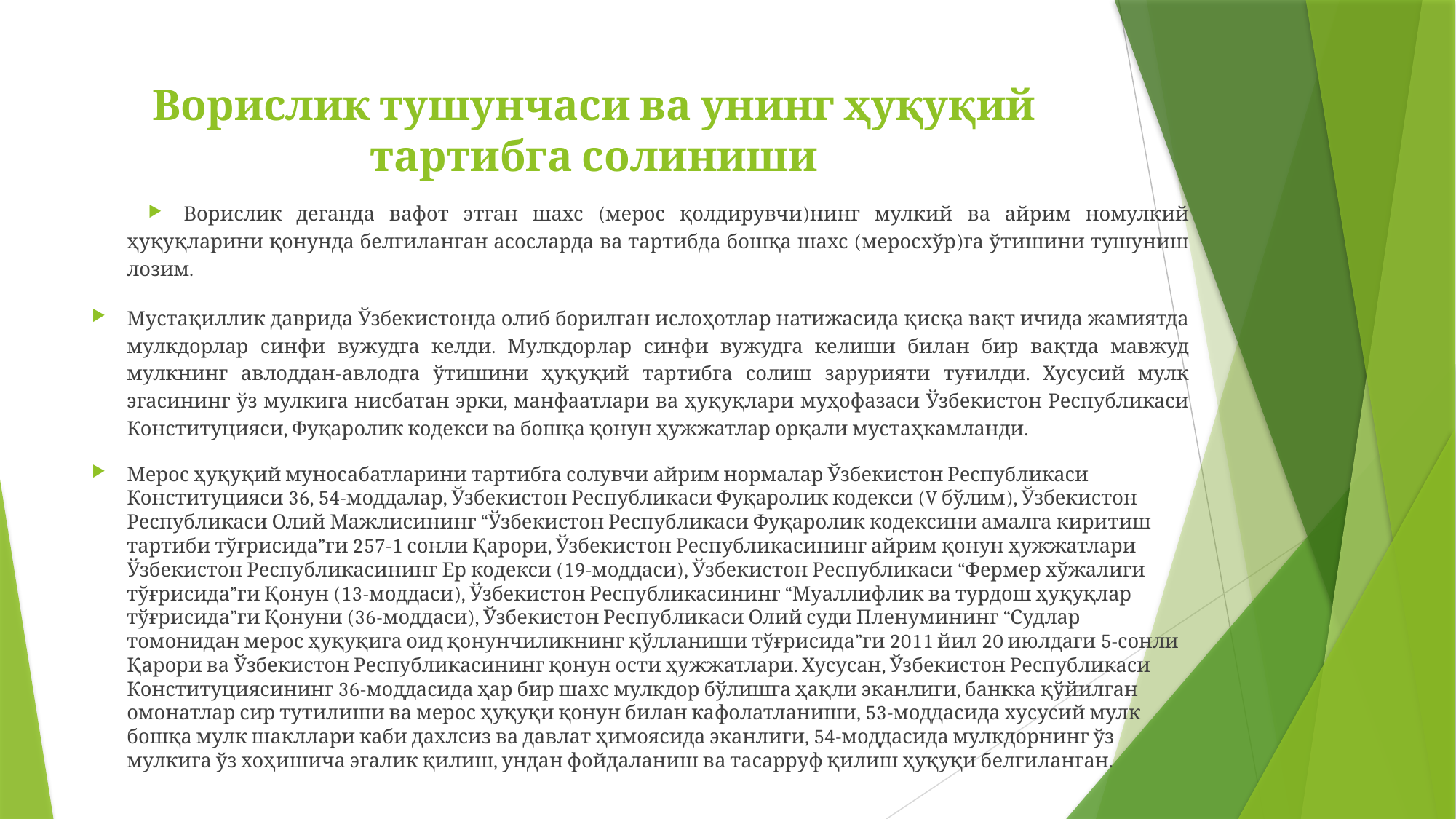

# Ворислик тушунчаси ва унинг ҳуқуқий тартибга солиниши
Ворислик деганда вафот этган шахс (мерос қолдирувчи)нинг мулкий ва айрим номулкий ҳуқуқларини қонунда белгиланган асосларда ва тартибда бошқа шахс (меросхўр)га ўтишини тушуниш лозим.
Мустақиллик даврида Ўзбекистонда олиб борилган ислоҳотлар натижасида қисқа вақт ичида жамиятда мулкдорлар синфи вужудга келди. Мулкдорлар синфи вужудга келиши билан бир вақтда мавжуд мулкнинг авлоддан-авлодга ўтишини ҳуқуқий тартибга солиш зарурияти туғилди. Хусусий мулк эгасининг ўз мулкига нисбатан эрки, манфаатлари ва ҳуқуқлари муҳофазаси Ўзбекистон Республикаси Конституцияси, Фуқаролик кодекси ва бошқа қонун ҳужжатлар орқали мустаҳкамланди.
Мерос ҳуқуқий муносабатларини тартибга солувчи айрим нормалар Ўзбекистон Республикаси Конституцияси 36, 54-моддалар, Ўзбекистон Республикаси Фуқаролик кодекси (V бўлим), Ўзбекистон Республикаси Олий Мажлисининг “Ўзбекистон Республикаси Фуқаролик кодексини амалга киритиш тартиби тўғрисида”ги 257-1 сонли Қарори, Ўзбекистон Республикасининг айрим қонун ҳужжатлари Ўзбекистон Республикасининг Ер кодекси (19-моддаси), Ўзбекистон Республикаси “Фермер хўжалиги тўғрисида”ги Қонун (13-моддаси), Ўзбекистон Республикасининг “Муаллифлик ва турдош ҳуқуқлар тўғрисида”ги Қонуни (36-моддаси), Ўзбекистон Республикаси Олий суди Пленумининг “Судлар томонидан мерос ҳуқуқига оид қонунчиликнинг қўлланиши тўғрисида”ги 2011 йил 20 июлдаги 5-сонли Қарори ва Ўзбекистон Республикасининг қонун ости ҳужжатлари. Хусусан, Ўзбекистон Республикаси Конституциясининг 36-моддасида ҳар бир шахс мулкдор бўлишга ҳақли эканлиги, банкка қўйилган омонатлар сир тутилиши ва мерос ҳуқуқи қонун билан кафолатланиши, 53-моддасида хусусий мулк бошқа мулк шакллари каби дахлсиз ва давлат ҳимоясида эканлиги, 54-моддасида мулкдорнинг ўз мулкига ўз хоҳишича эгалик қилиш, ундан фойдаланиш ва тасарруф қилиш ҳуқуқи белгиланган.